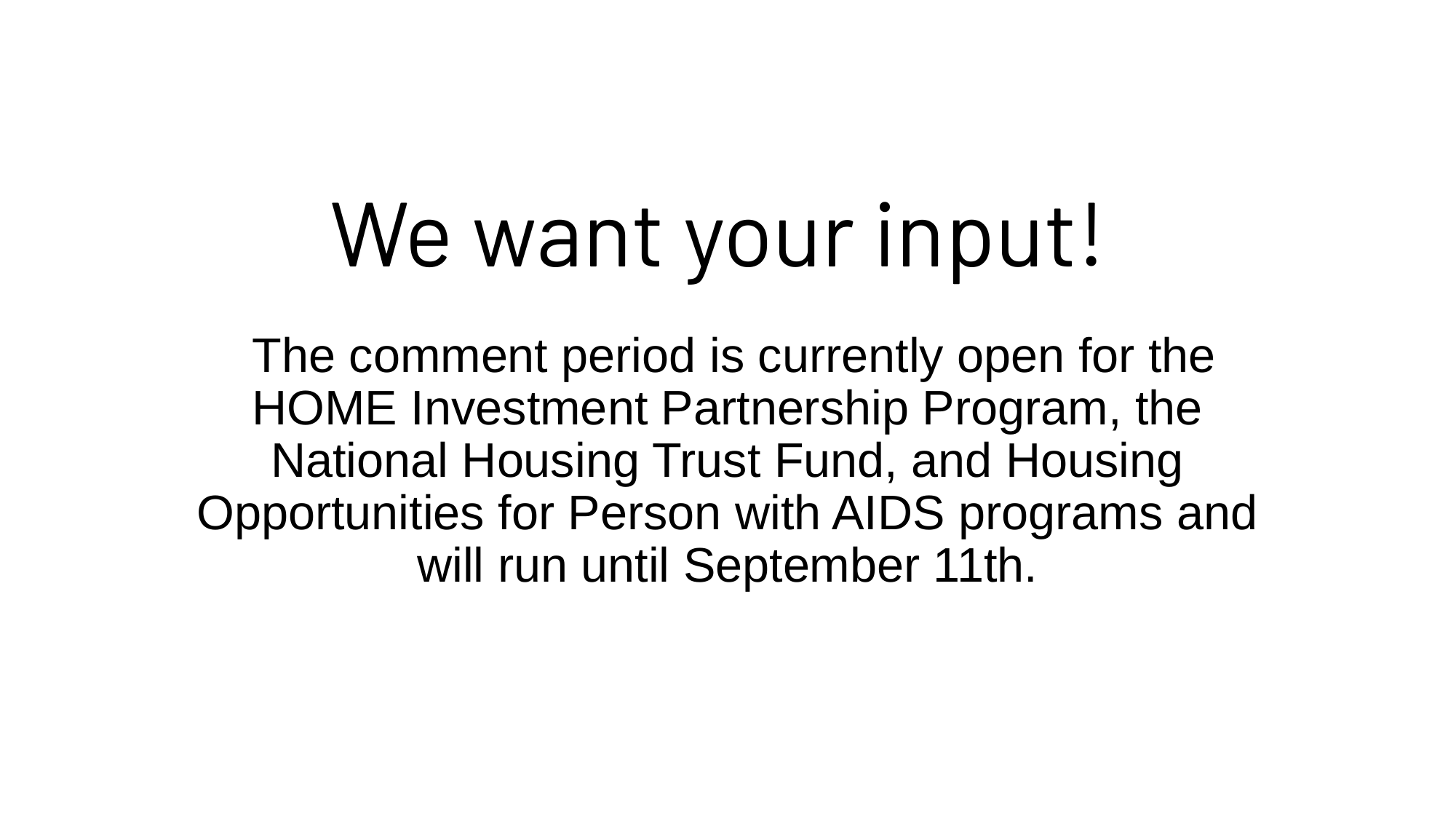

# We want your input!
 The comment period is currently open for the HOME Investment Partnership Program, the National Housing Trust Fund, and Housing Opportunities for Person with AIDS programs and will run until September 11th.